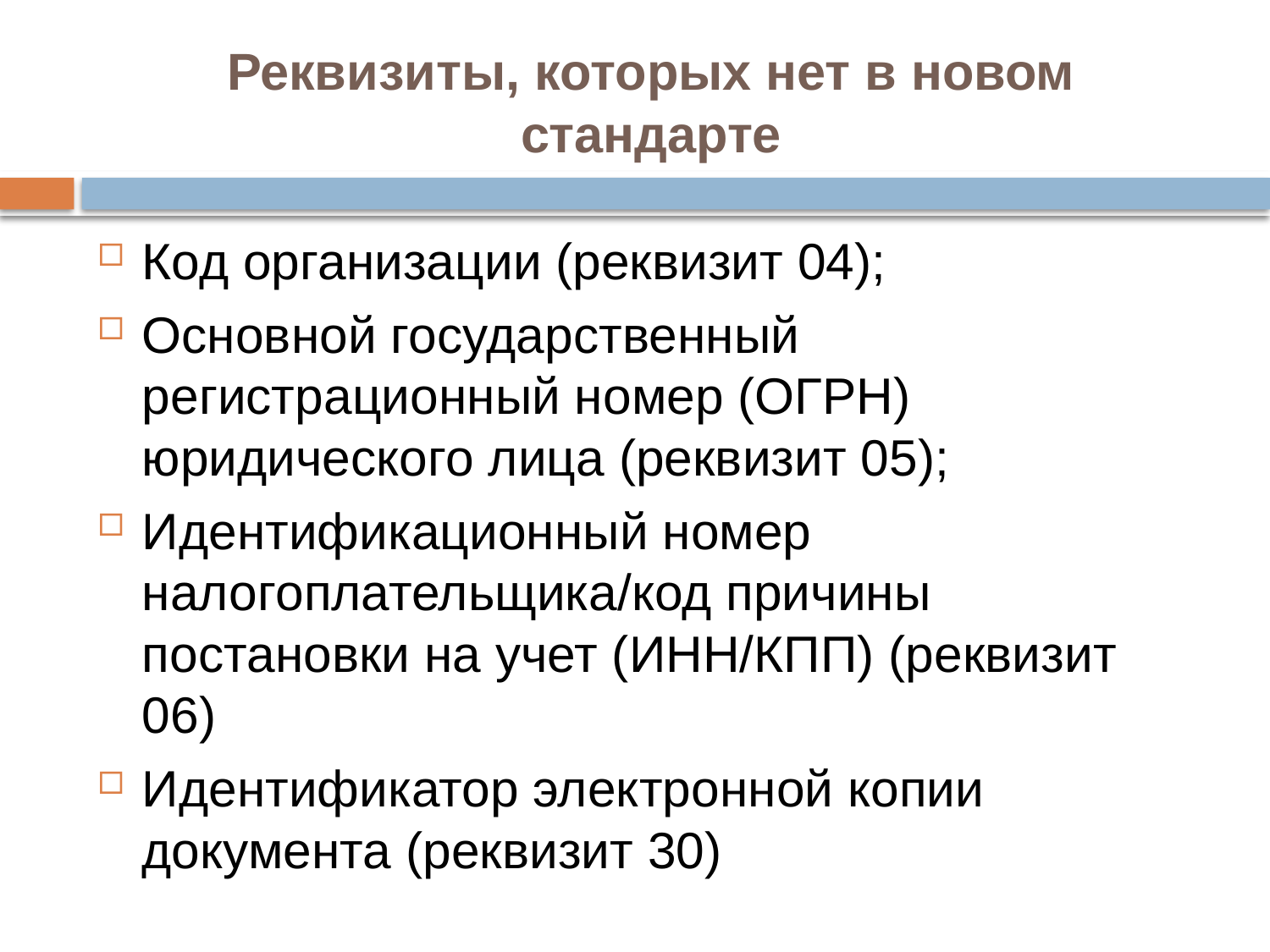

# Реквизиты, которых нет в новом стандарте
Код организации (реквизит 04);
Основной государственный регистрационный номер (ОГРН) юридического лица (реквизит 05);
Идентификационный номер налогоплательщика/код причины постановки на учет (ИНН/КПП) (реквизит 06)
Идентификатор электронной копии документа (реквизит 30)